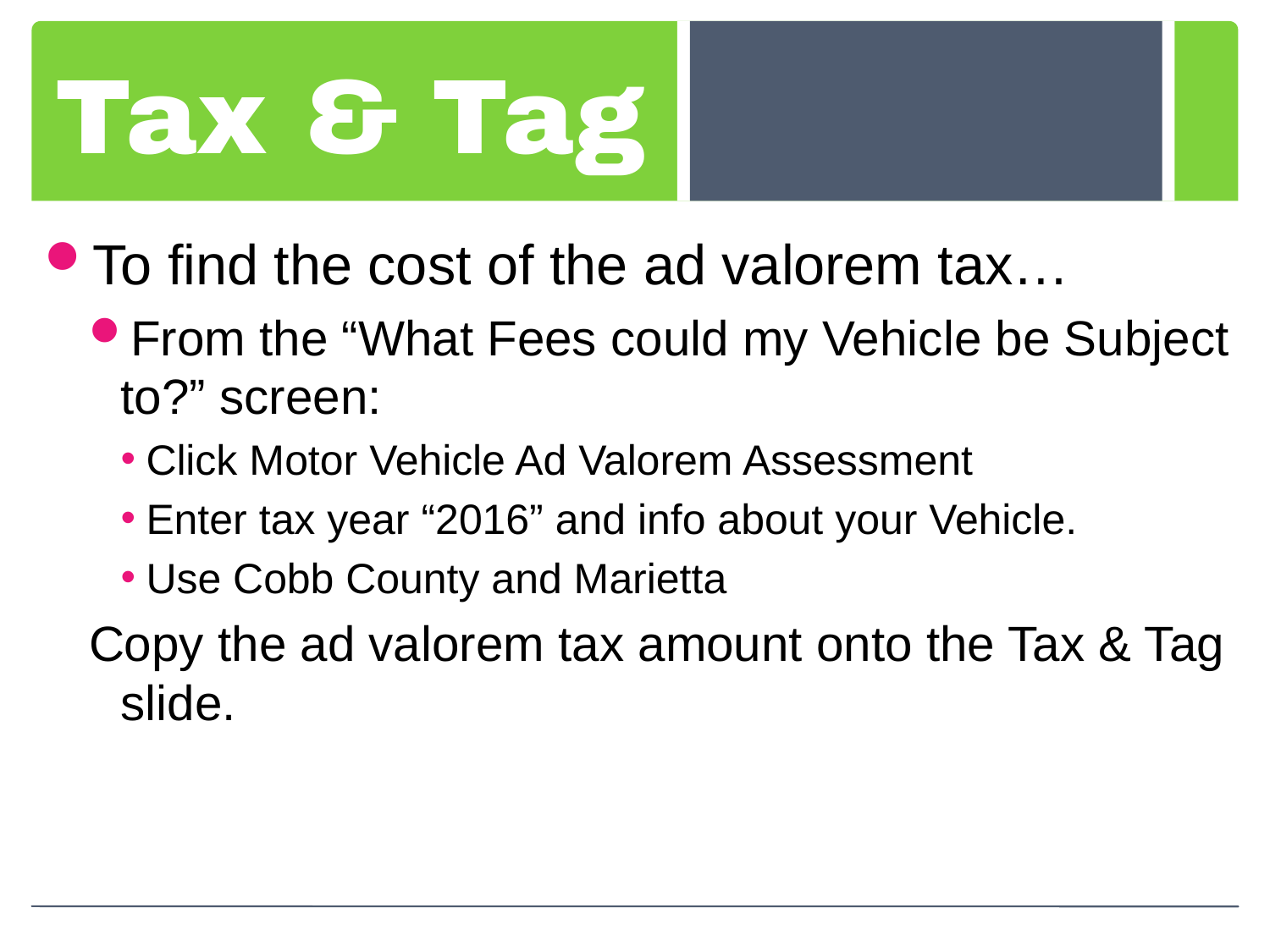

# Tax & Tag

To find the cost of the ad valorem tax…
From the “What Fees could my Vehicle be Subject to?” screen:
Click Motor Vehicle Ad Valorem Assessment
Enter tax year “2016” and info about your Vehicle.
Use Cobb County and Marietta
Copy the ad valorem tax amount onto the Tax & Tag slide.